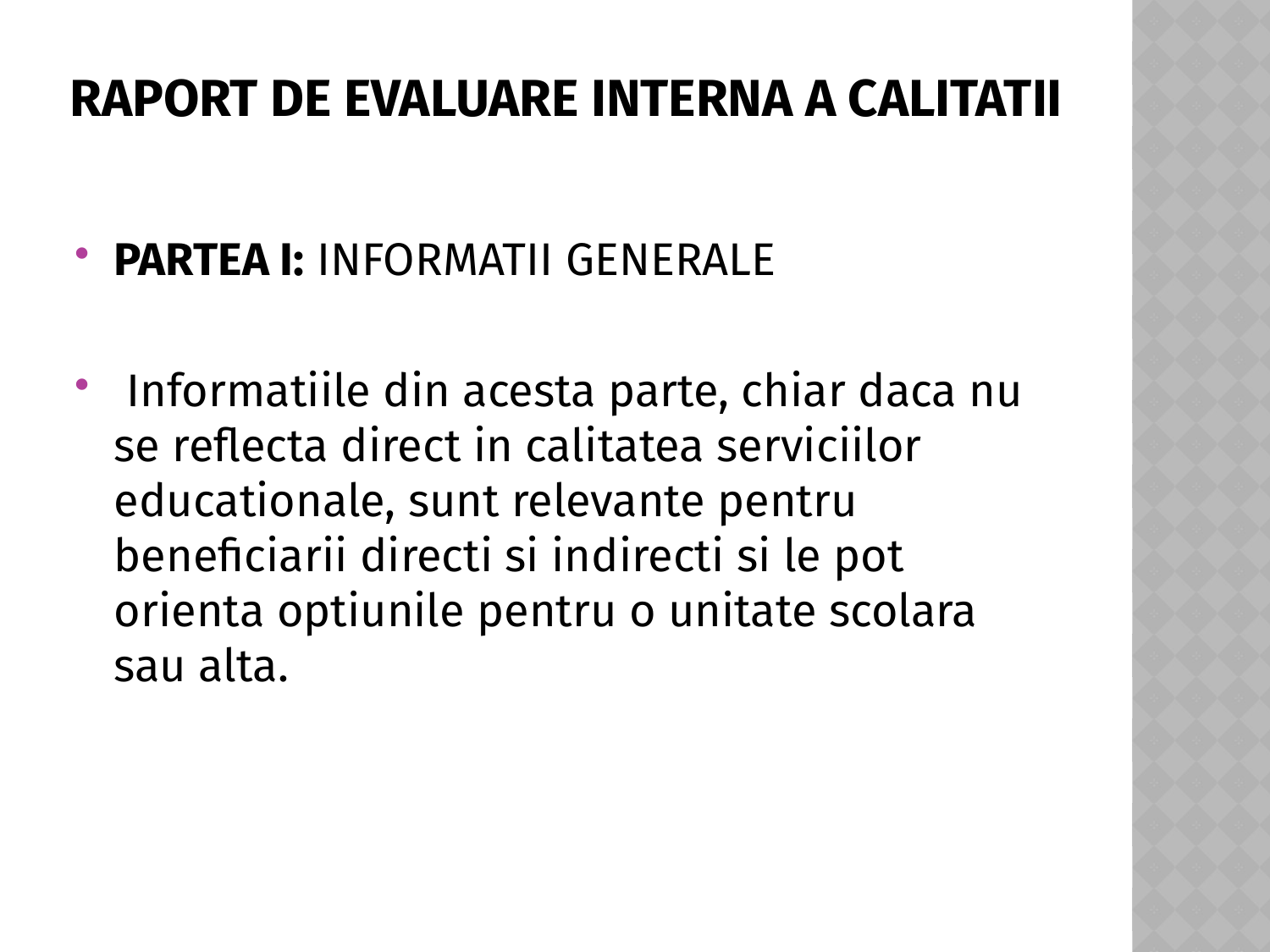

# RAPORT DE EVALUARE INTERNA A CALITATII
PARTEA I: INFORMATII GENERALE

 Informatiile din acesta parte, chiar daca nu se reflecta direct in calitatea serviciilor educationale, sunt relevante pentru beneficiarii directi si indirecti si le pot orienta optiunile pentru o unitate scolara sau alta.